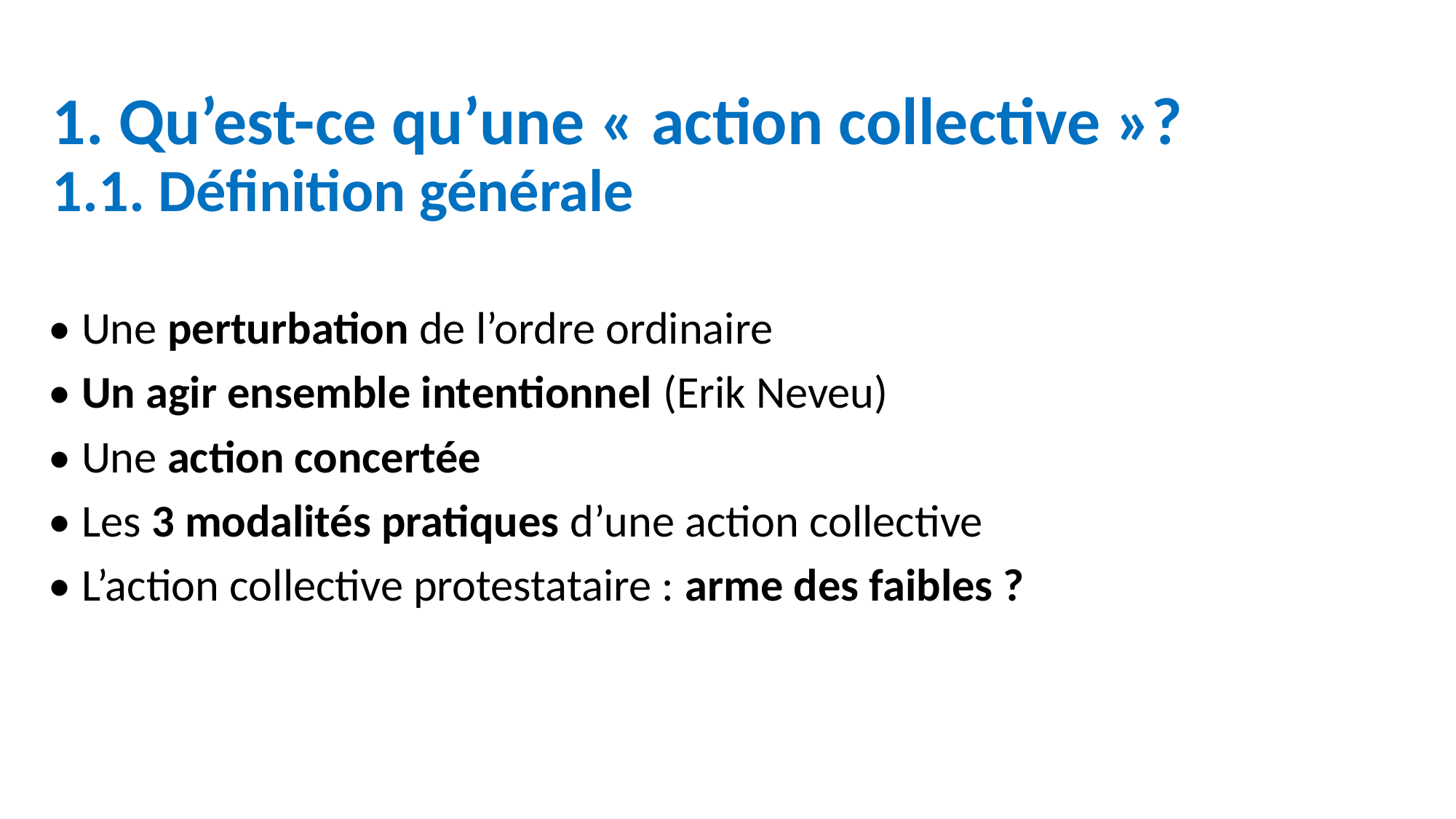

# 1. Qu’est-ce qu’une « action collective »? 1.1. Définition générale
• Une perturbation de l’ordre ordinaire
• Un agir ensemble intentionnel (Erik Neveu)
• Une action concertée
• Les 3 modalités pratiques d’une action collective
• L’action collective protestataire : arme des faibles ?